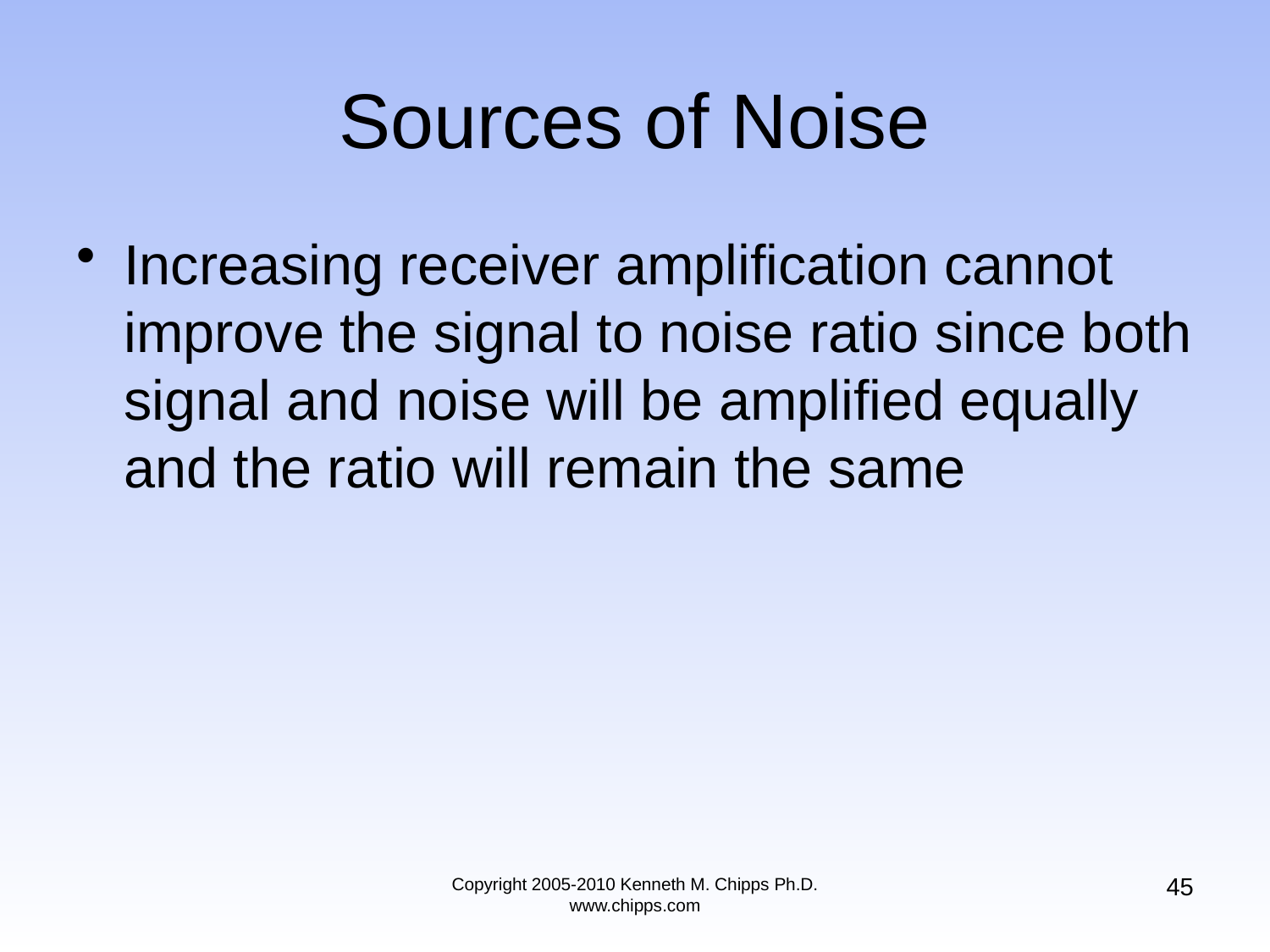

# Sources of Noise
Increasing receiver amplification cannot improve the signal to noise ratio since both signal and noise will be amplified equally and the ratio will remain the same
45
Copyright 2005-2010 Kenneth M. Chipps Ph.D. www.chipps.com